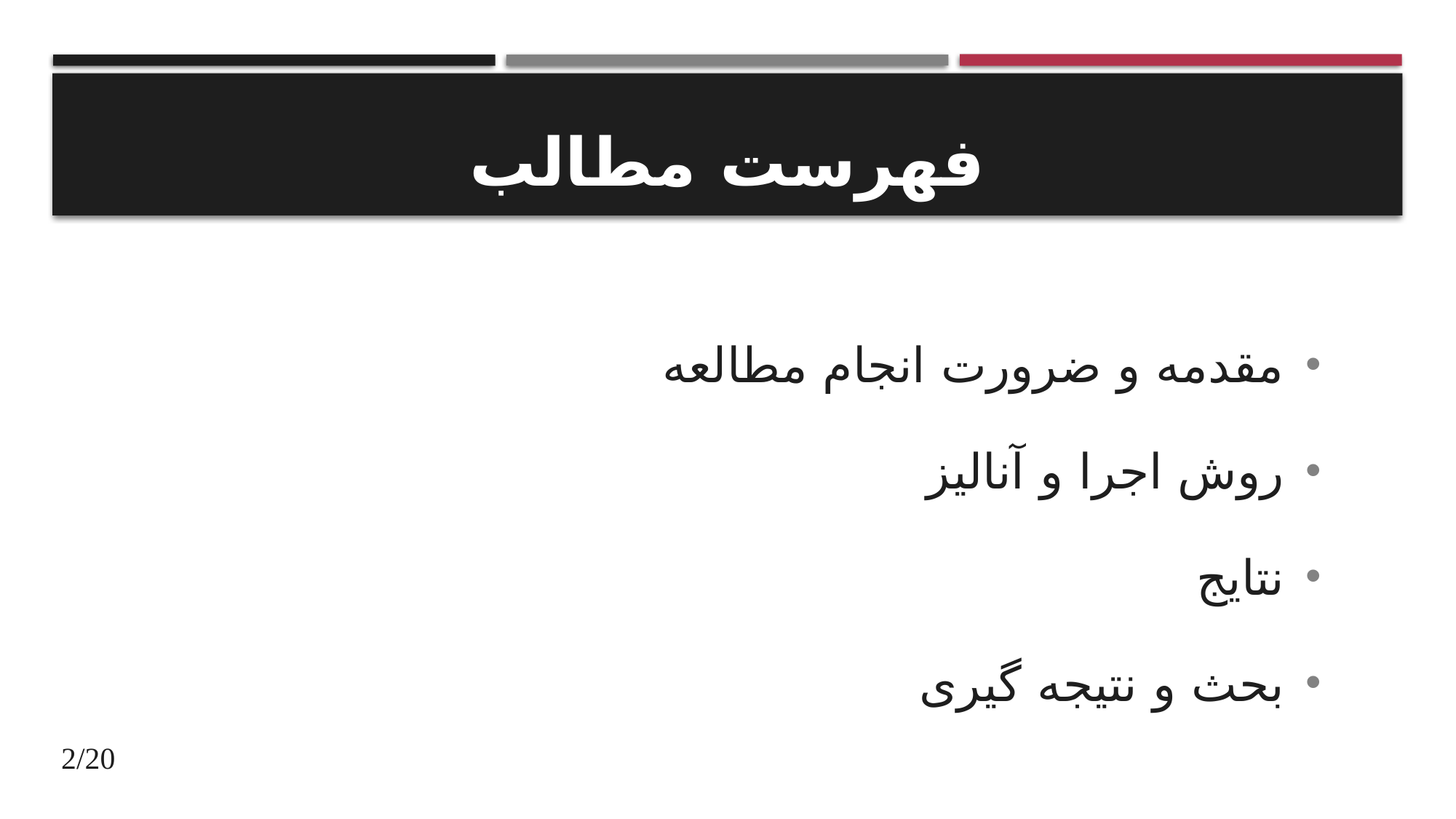

# فهرست مطالب
مقدمه و ضرورت انجام مطالعه
روش اجرا و آنالیز
نتایج
بحث و نتیجه گیری
2/20